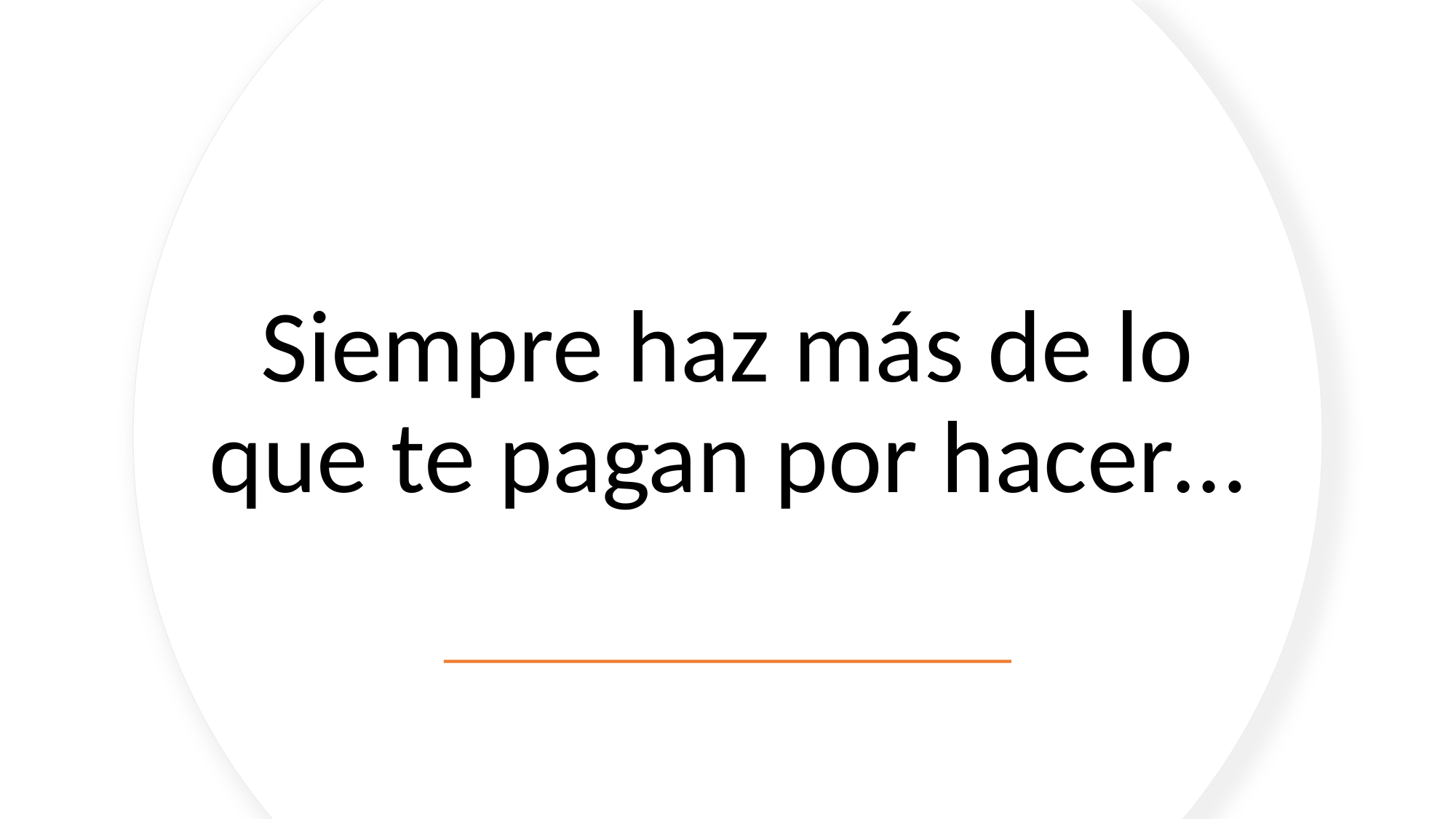

Siempre haz más de lo que te pagan por hacer…